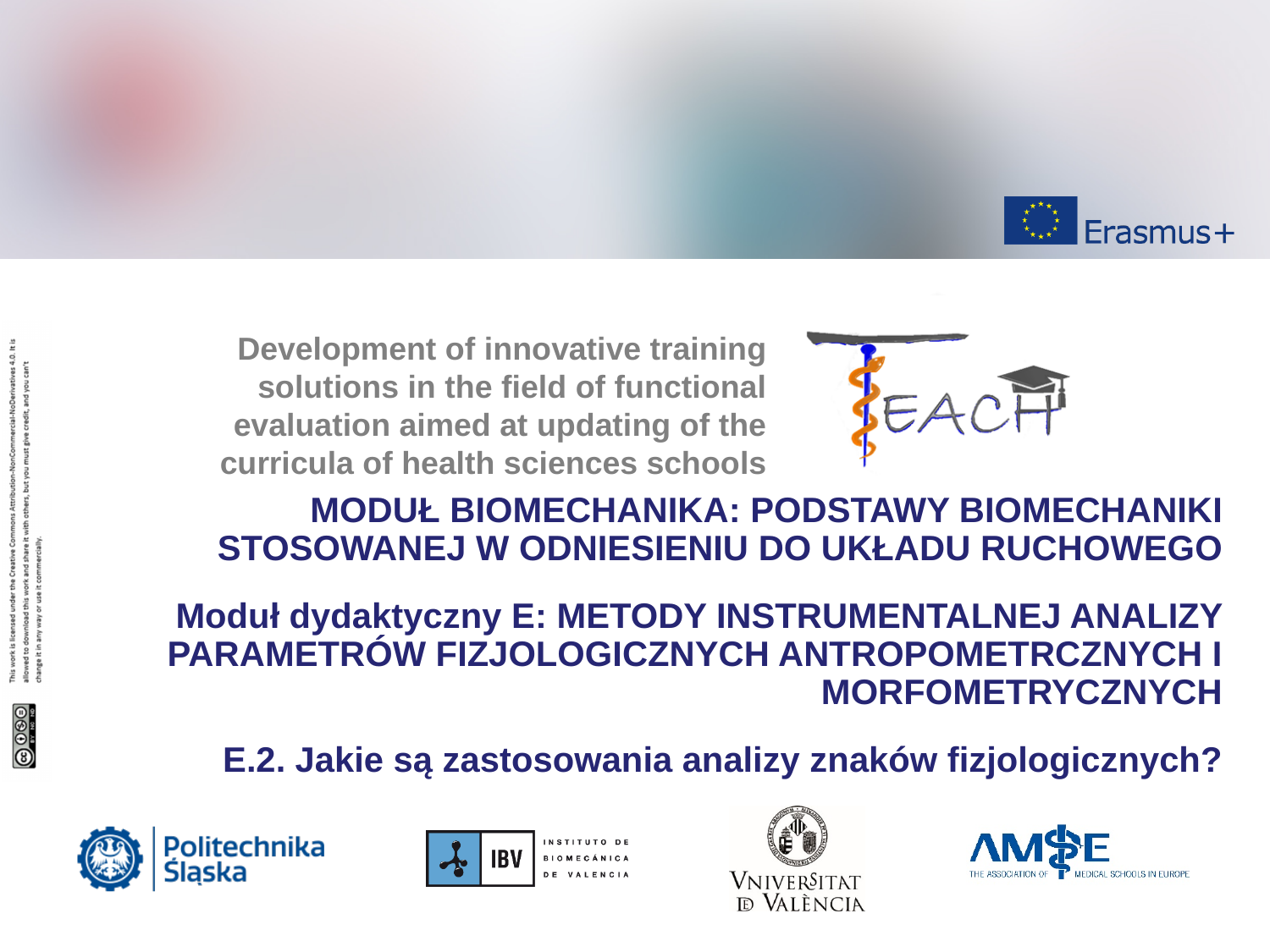

MODUŁ BIOMECHANIKA: PODSTAWY BIOMECHANIKI STOSOWANEJ W ODNIESIENIU DO UKŁADU RUCHOWEGO
Moduł dydaktyczny E: METODY INSTRUMENTALNEJ ANALIZY PARAMETRÓW FIZJOLOGICZNYCH ANTROPOMETRCZNYCH I MORFOMETRYCZNYCH
E.2. Jakie są zastosowania analizy znaków fizjologicznych?